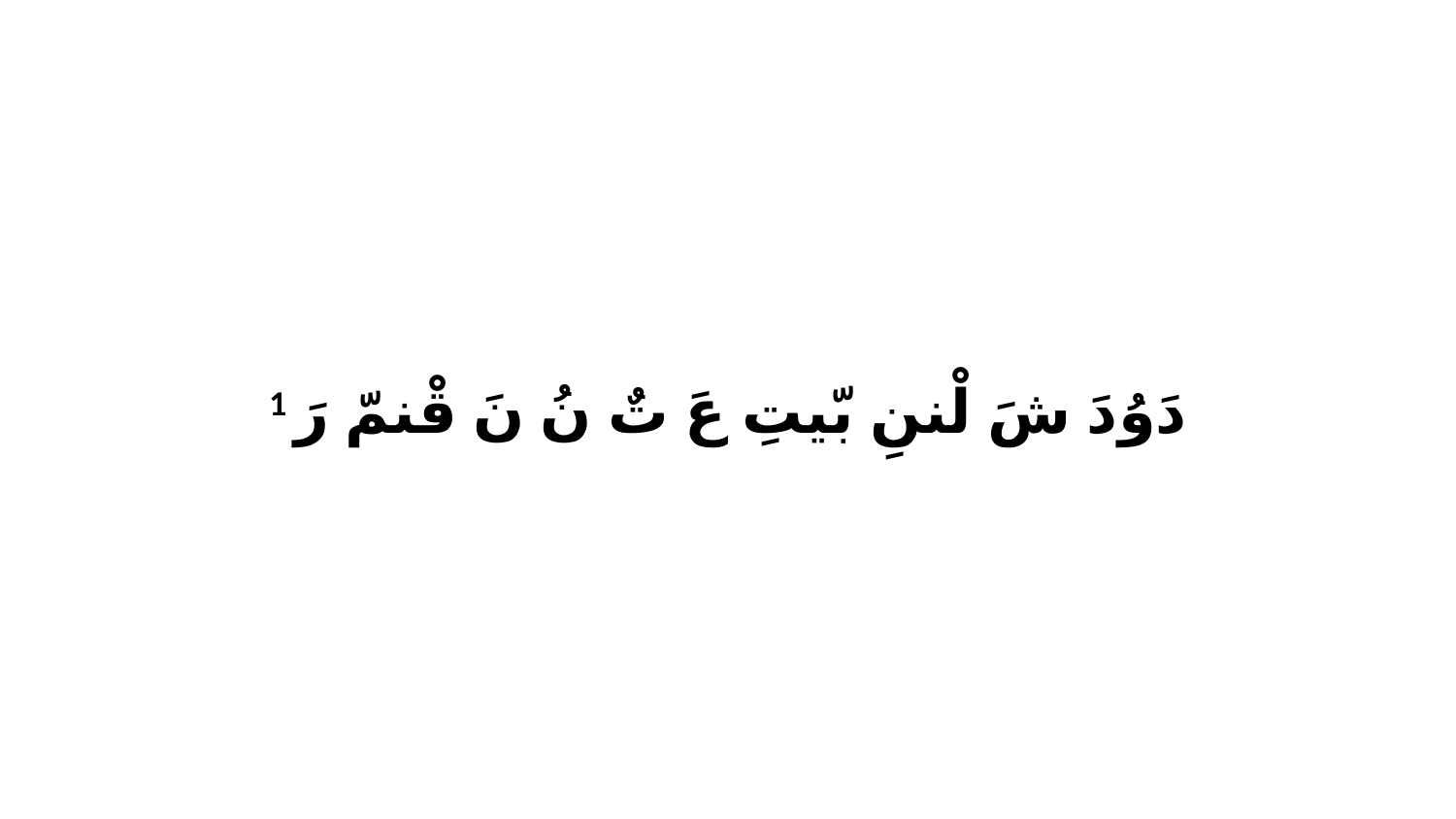

1 دَوُدَ شَ لْننِ بّيتِ عَ تٌ نُ نَ قْنمّ رَ